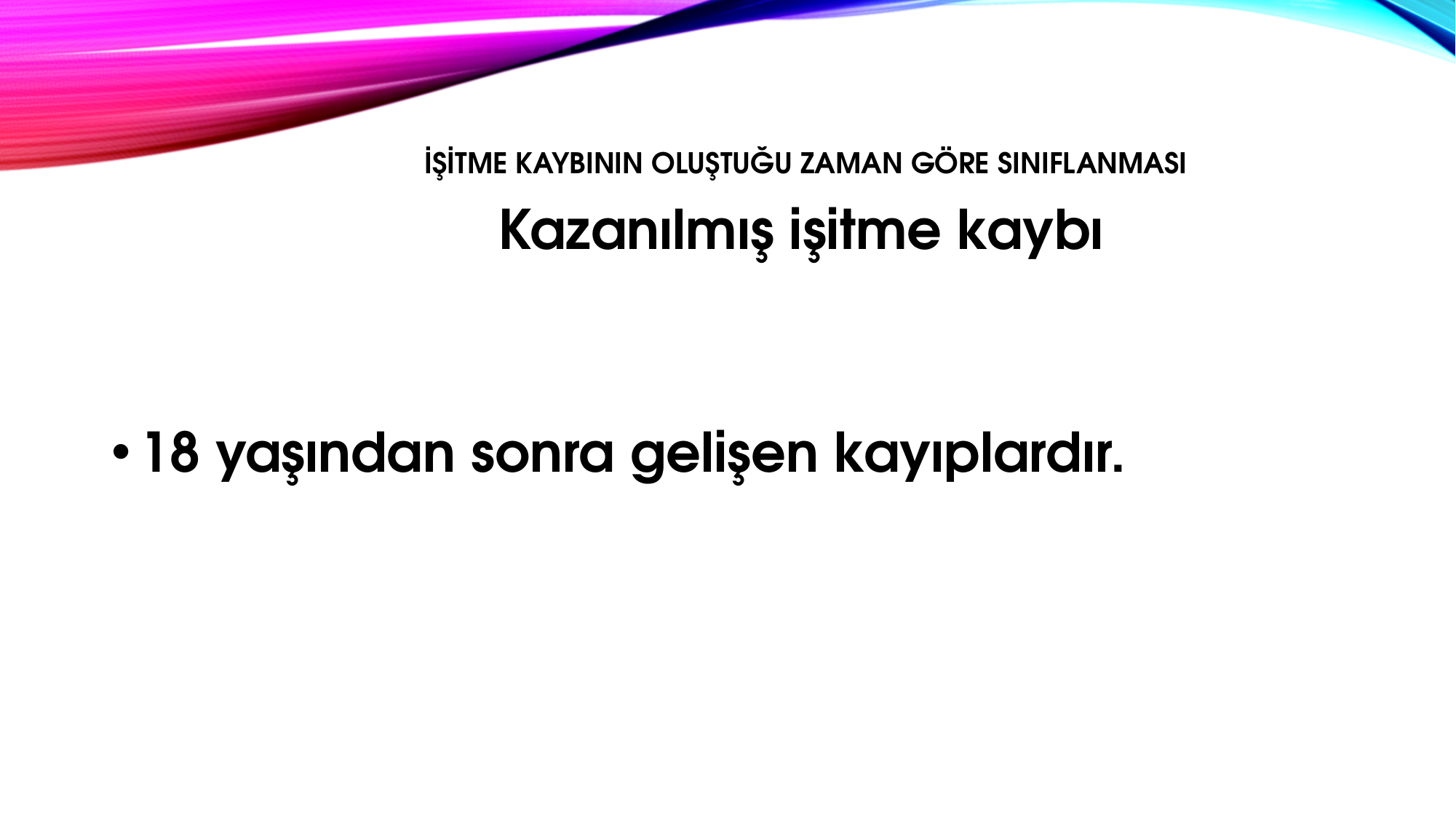

# İşitme Kaybının Oluştuğu Zaman Göre Sınıflanması
	Kazanılmış işitme kaybı

18 yaşından sonra gelişen kayıplardır.